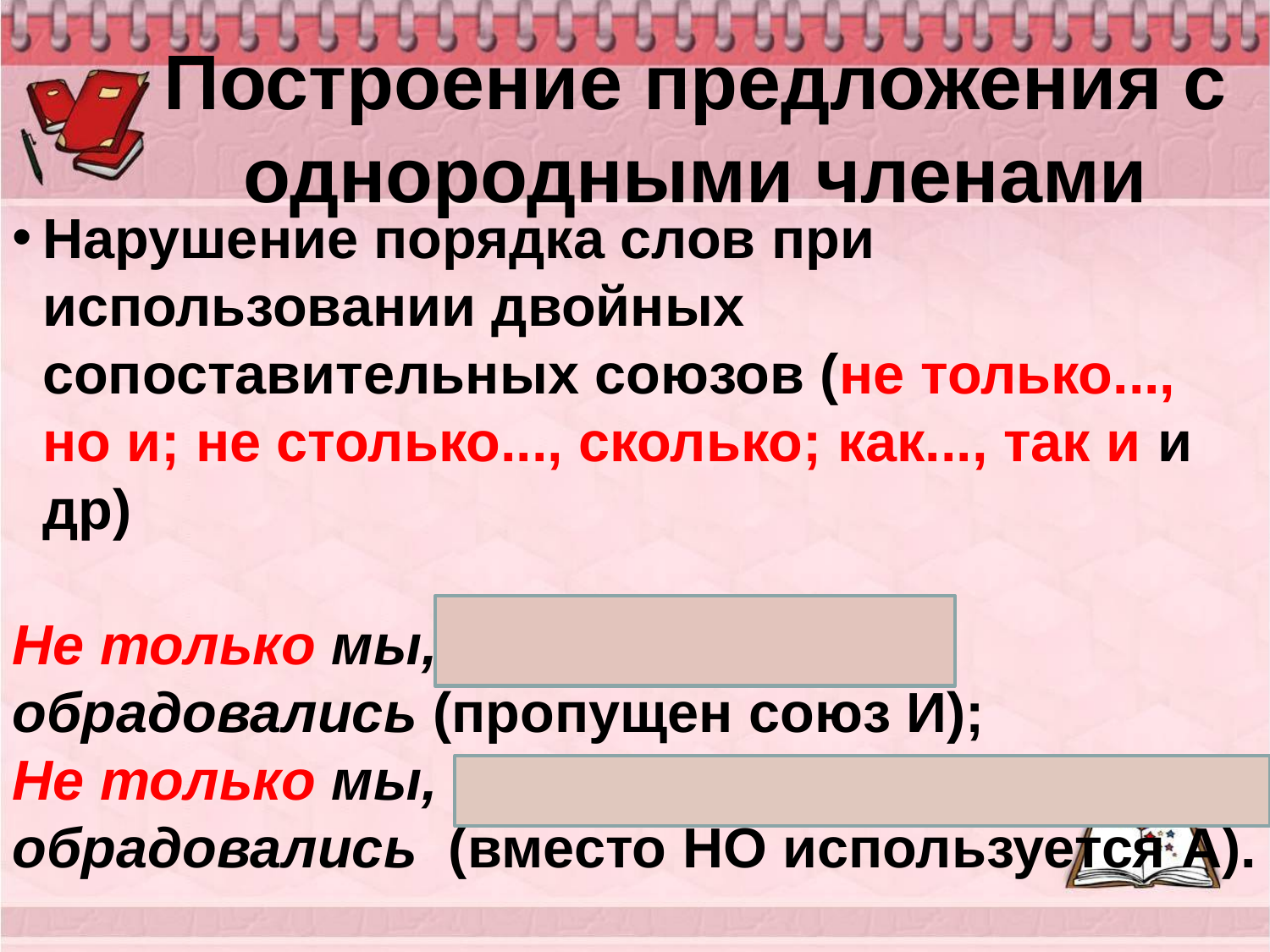

# Построение предложения с однородными членами
Нарушение порядка слов при использовании двойных сопоставительных союзов (не только..., но и; не столько..., сколько; как..., так и и др)

Не только мы, но наши дети обрадовались (пропущен союз И);
Не только мы, а и наши дети обрадовались  (вместо НО используется А).